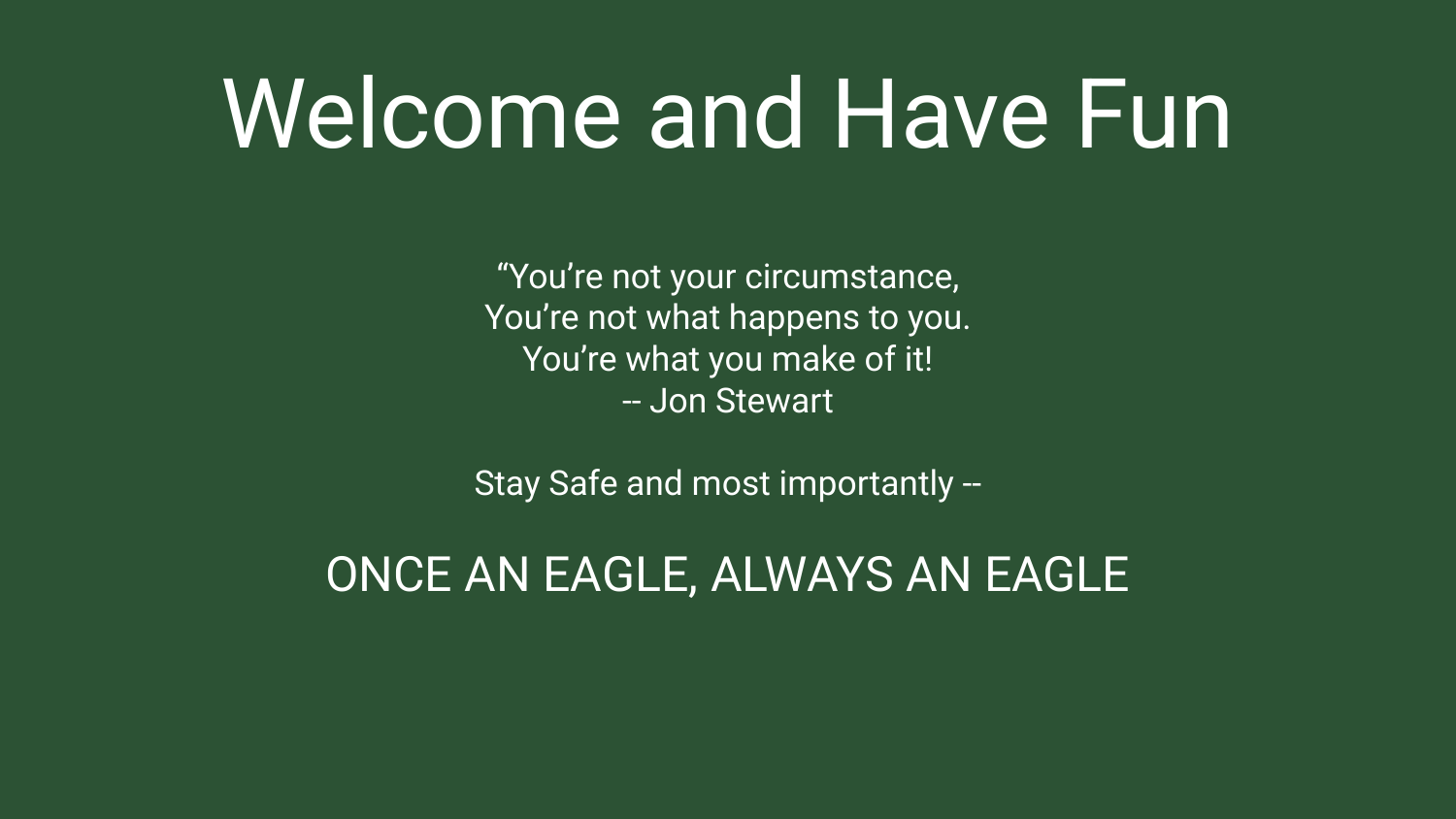

Welcome and Have Fun

“You’re not your circumstance,
You’re not what happens to you.
You’re what you make of it!
-- Jon Stewart

Stay Safe and most importantly --

ONCE AN EAGLE, ALWAYS AN EAGLE